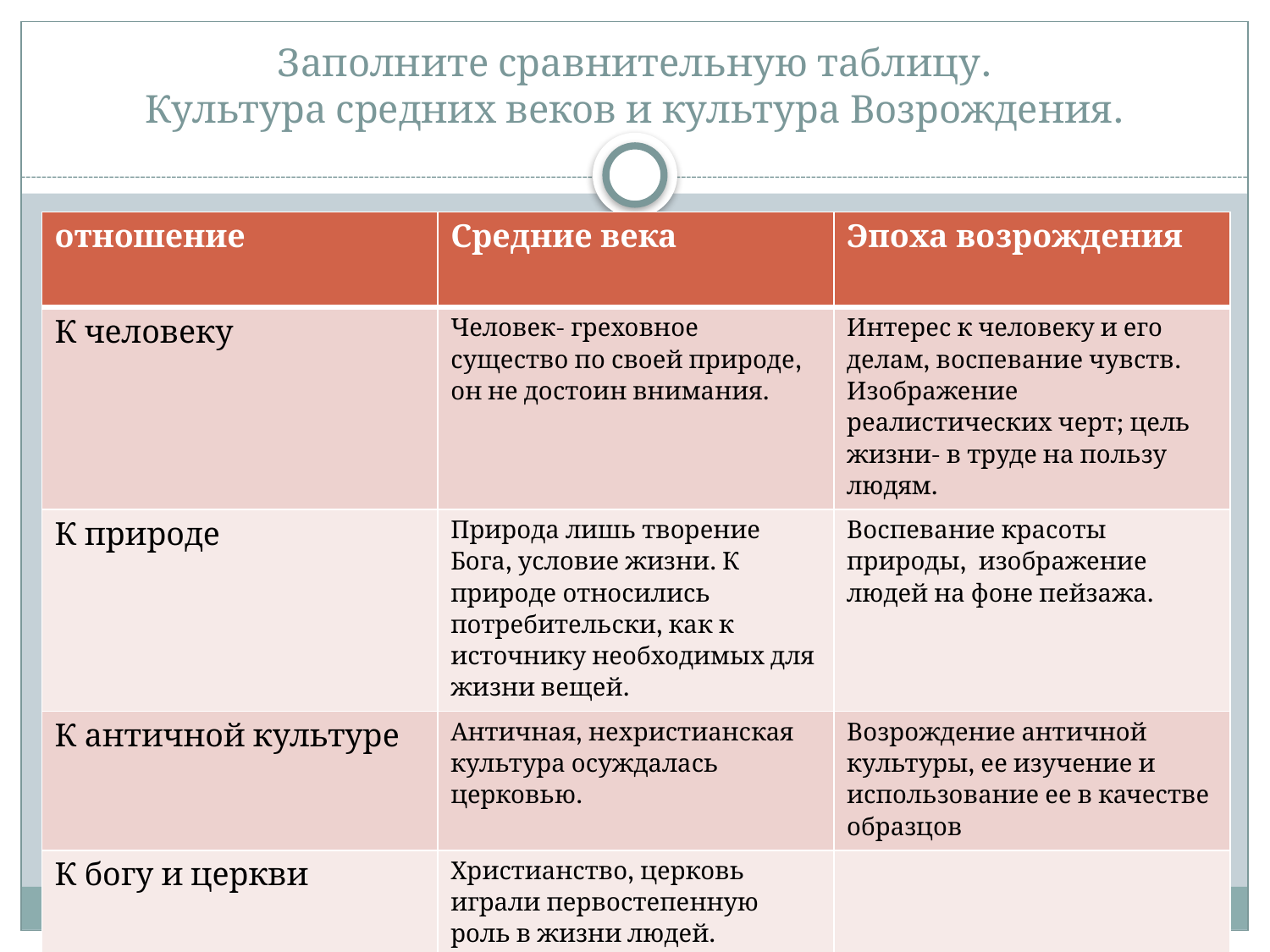

# Заполните сравнительную таблицу. Культура средних веков и культура Возрождения.
| отношение | Средние века | Эпоха возрождения |
| --- | --- | --- |
| К человеку | Человек- греховное существо по своей природе, он не достоин внимания. | Интерес к человеку и его делам, воспевание чувств. Изображение реалистических черт; цель жизни- в труде на пользу людям. |
| К природе | Природа лишь творение Бога, условие жизни. К природе относились потребительски, как к источнику необходимых для жизни вещей. | Воспевание красоты природы, изображение людей на фоне пейзажа. |
| К античной культуре | Античная, нехристианская культура осуждалась церковью. | Возрождение античной культуры, ее изучение и использование ее в качестве образцов |
| К богу и церкви | Христианство, церковь играли первостепенную роль в жизни людей. |  |